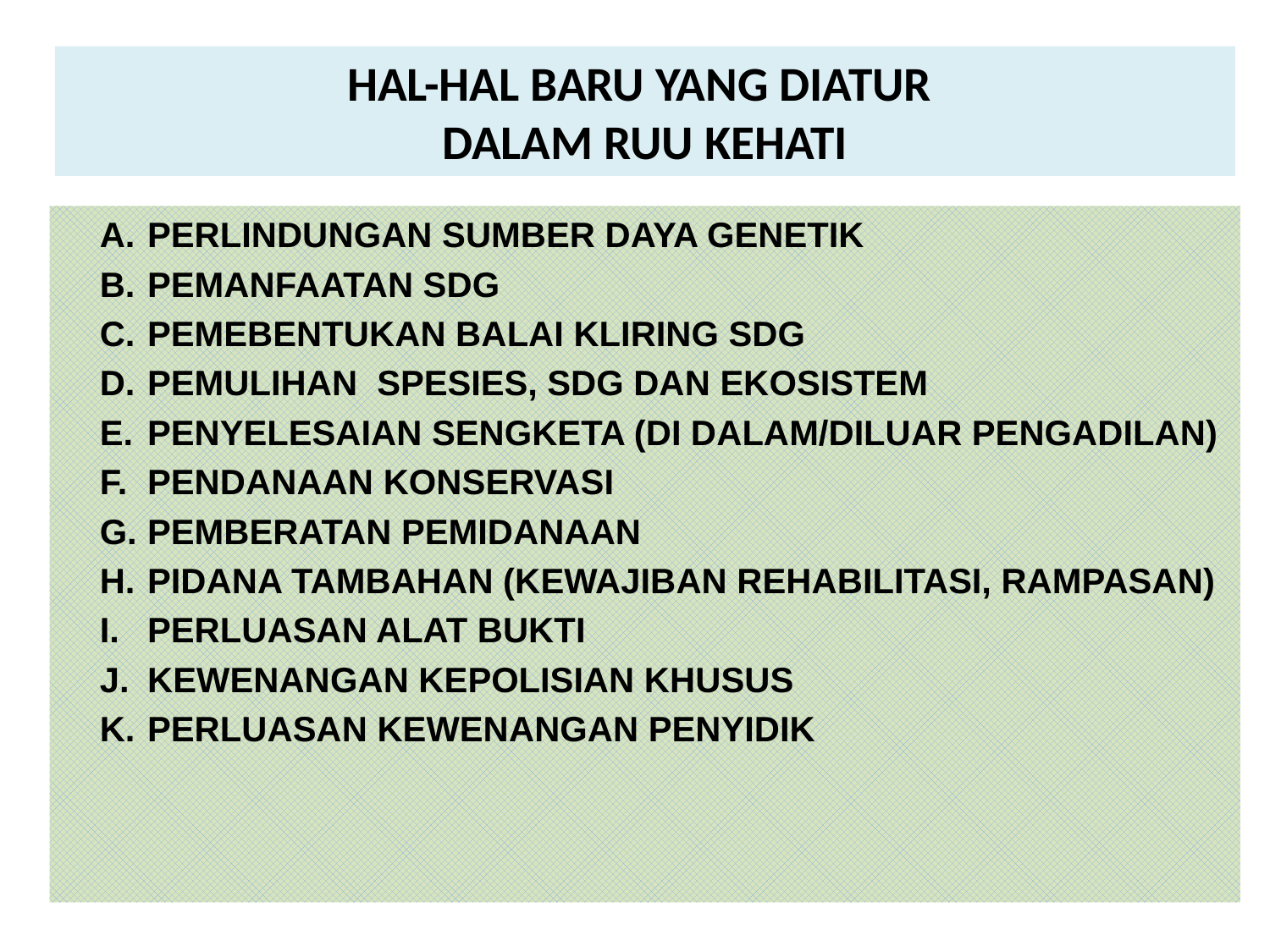

# HAL-HAL BARU YANG DIATUR DALAM RUU KEHATI
PERLINDUNGAN SUMBER DAYA GENETIK
PEMANFAATAN SDG
PEMEBENTUKAN BALAI KLIRING SDG
PEMULIHAN  SPESIES, SDG DAN EKOSISTEM
PENYELESAIAN SENGKETA (DI DALAM/DILUAR PENGADILAN)
PENDANAAN KONSERVASI
PEMBERATAN PEMIDANAAN
PIDANA TAMBAHAN (KEWAJIBAN REHABILITASI, RAMPASAN)
PERLUASAN ALAT BUKTI
KEWENANGAN KEPOLISIAN KHUSUS
PERLUASAN KEWENANGAN PENYIDIK